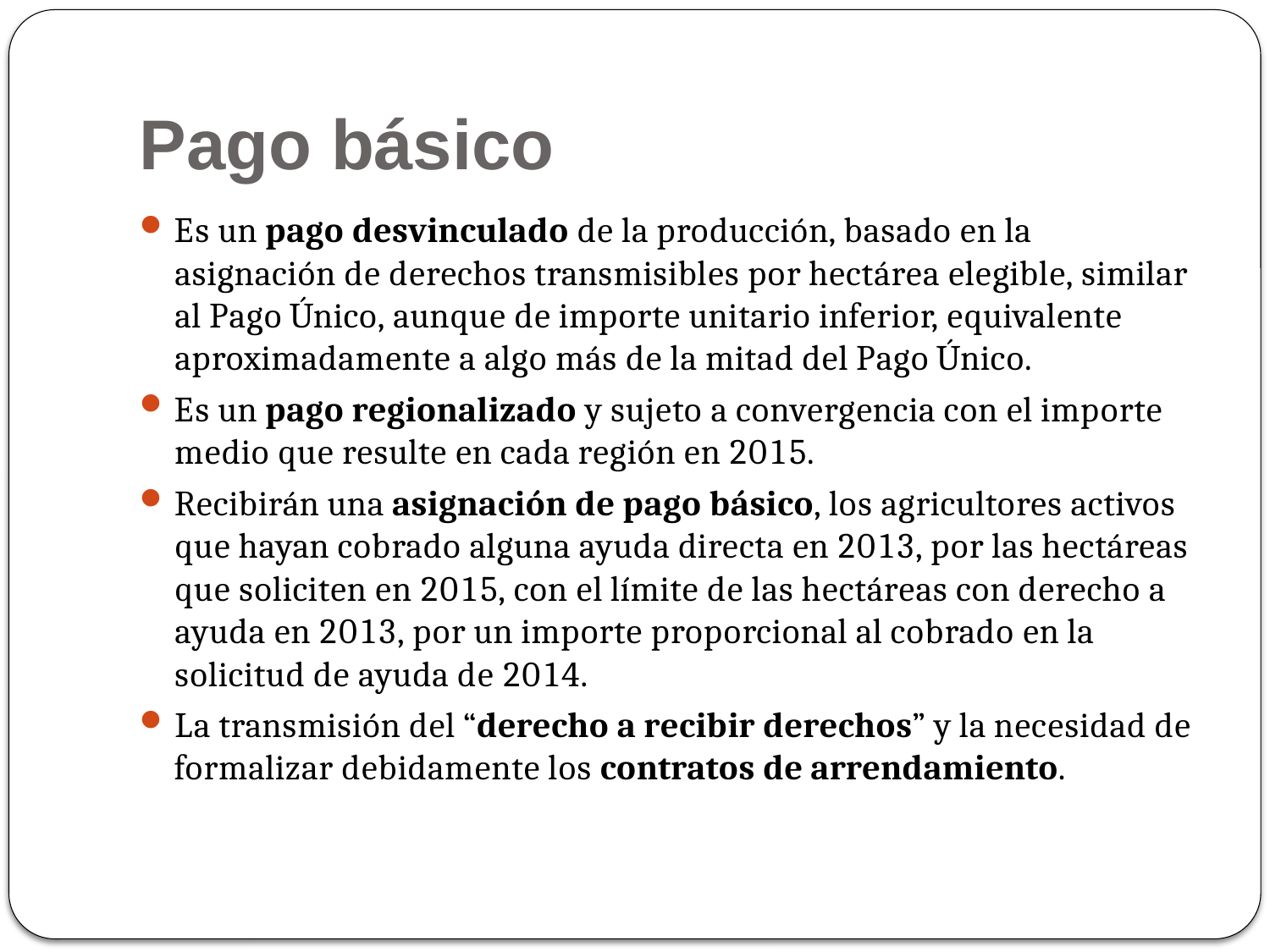

# Pago básico
Es un pago desvinculado de la producción, basado en la asignación de derechos transmisibles por hectárea elegible, similar al Pago Único, aunque de importe unitario inferior, equivalente aproximadamente a algo más de la mitad del Pago Único.
Es un pago regionalizado y sujeto a convergencia con el importe medio que resulte en cada región en 2015.
Recibirán una asignación de pago básico, los agricultores activos que hayan cobrado alguna ayuda directa en 2013, por las hectáreas que soliciten en 2015, con el límite de las hectáreas con derecho a ayuda en 2013, por un importe proporcional al cobrado en la solicitud de ayuda de 2014.
La transmisión del “derecho a recibir derechos” y la necesidad de formalizar debidamente los contratos de arrendamiento.